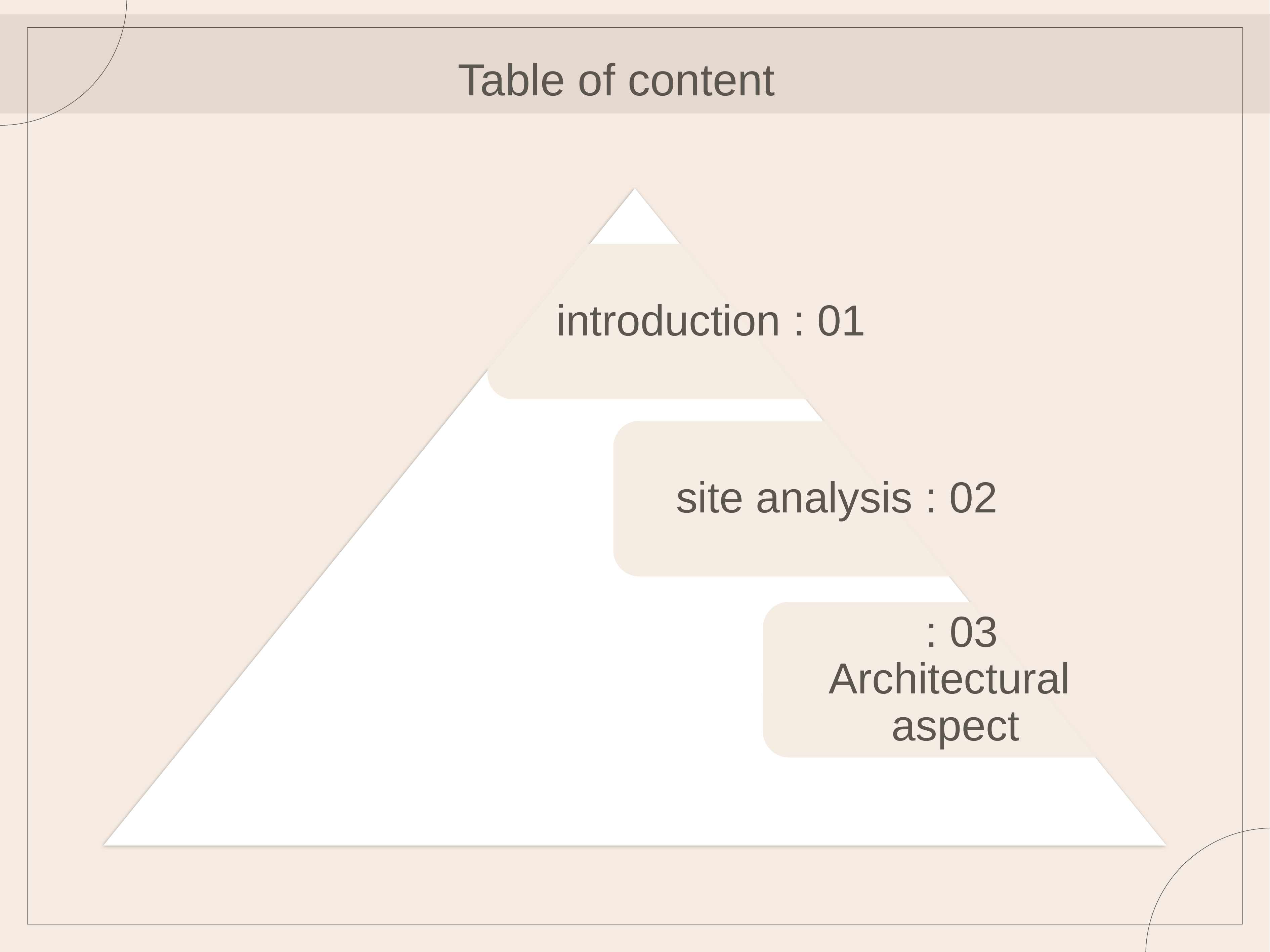

# Table of content
01 : introduction
02 : site analysis
03 :  Architectural  aspect